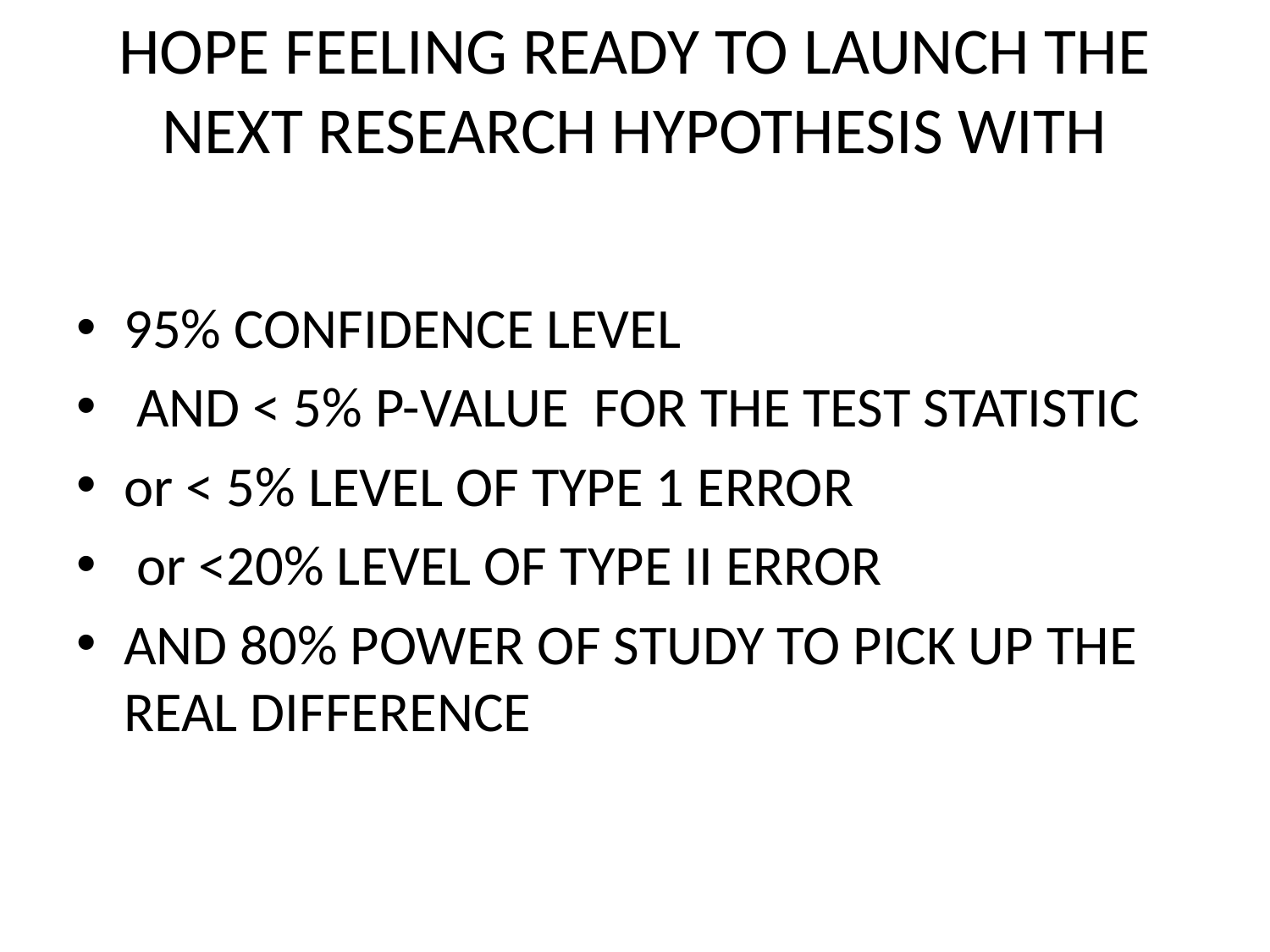

# HOPE FEELING READY TO LAUNCH THE NEXT RESEARCH HYPOTHESIS WITH
95% CONFIDENCE LEVEL
 AND < 5% P-VALUE  FOR THE TEST STATISTIC
or < 5% LEVEL OF TYPE 1 ERROR
 or <20% LEVEL OF TYPE II ERROR
AND 80% POWER OF STUDY TO PICK UP THE REAL DIFFERENCE